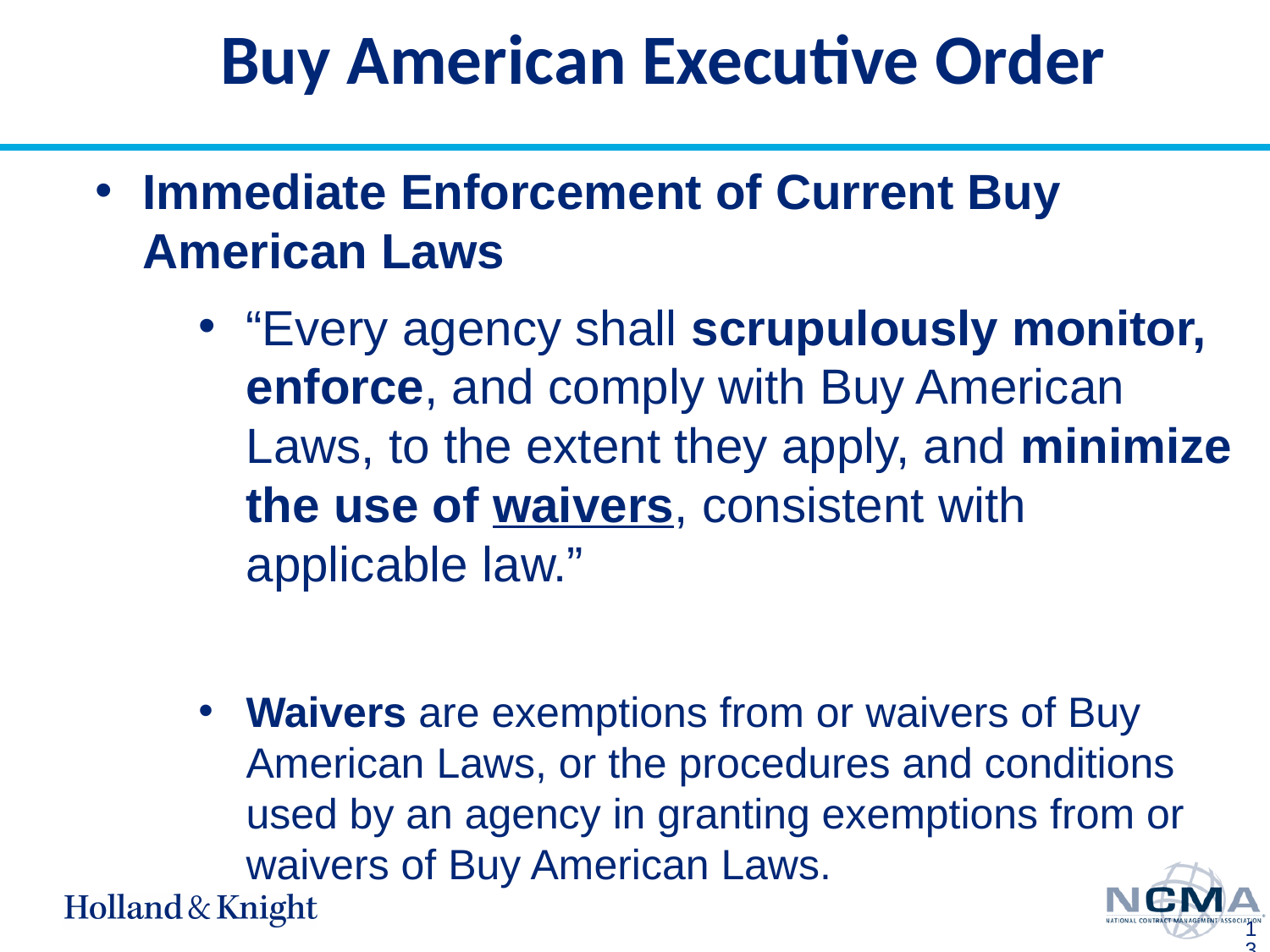

# Buy American Executive Order
Immediate Enforcement of Current Buy American Laws
“Every agency shall scrupulously monitor, enforce, and comply with Buy American Laws, to the extent they apply, and minimize the use of waivers, consistent with applicable law.”

Waivers are exemptions from or waivers of Buy American Laws, or the procedures and conditions used by an agency in granting exemptions from or waivers of Buy American Laws.

13